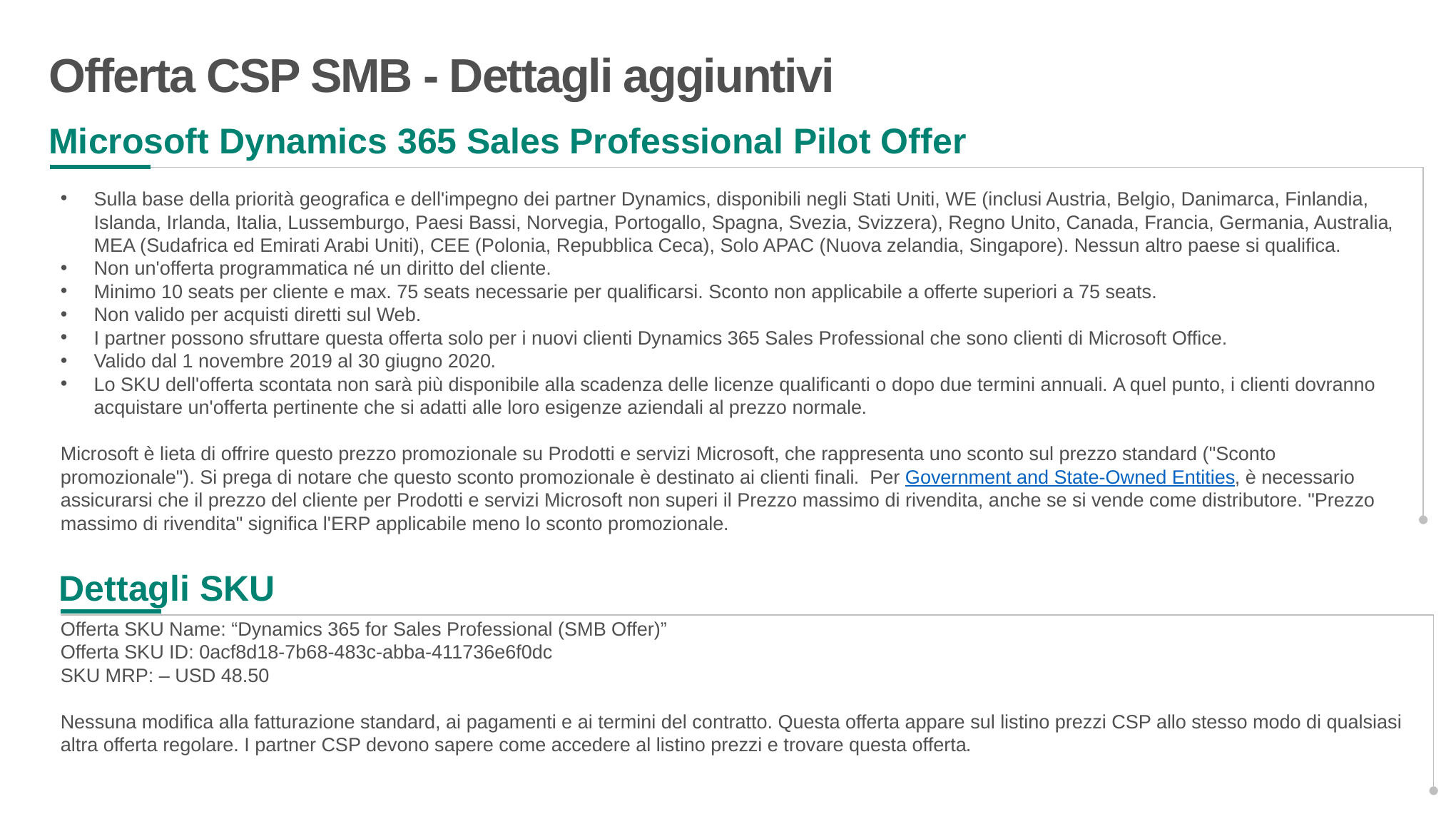

# Offerta CSP SMB - Dettagli aggiuntivi

Microsoft Dynamics 365 Sales Professional Pilot Offer

Sulla base della priorità geografica e dell'impegno dei partner Dynamics, disponibili negli Stati Uniti, WE (inclusi Austria, Belgio, Danimarca, Finlandia, Islanda, Irlanda, Italia, Lussemburgo, Paesi Bassi, Norvegia, Portogallo, Spagna, Svezia, Svizzera), Regno Unito, Canada, Francia, Germania, Australia, MEA (Sudafrica ed Emirati Arabi Uniti), CEE (Polonia, Repubblica Ceca), Solo APAC (Nuova zelandia, Singapore). Nessun altro paese si qualifica.
Non un'offerta programmatica né un diritto del cliente.
Minimo 10 seats per cliente e max. 75 seats necessarie per qualificarsi. Sconto non applicabile a offerte superiori a 75 seats.
Non valido per acquisti diretti sul Web.
I partner possono sfruttare questa offerta solo per i nuovi clienti Dynamics 365 Sales Professional che sono clienti di Microsoft Office.
Valido dal 1 novembre 2019 al 30 giugno 2020.
Lo SKU dell'offerta scontata non sarà più disponibile alla scadenza delle licenze qualificanti o dopo due termini annuali. A quel punto, i clienti dovranno acquistare un'offerta pertinente che si adatti alle loro esigenze aziendali al prezzo normale.

Microsoft è lieta di offrire questo prezzo promozionale su Prodotti e servizi Microsoft, che rappresenta uno sconto sul prezzo standard ("Sconto promozionale"). Si prega di notare che questo sconto promozionale è destinato ai clienti finali.  Per Government and State-Owned Entities, è necessario assicurarsi che il prezzo del cliente per Prodotti e servizi Microsoft non superi il Prezzo massimo di rivendita, anche se si vende come distributore. "Prezzo massimo di rivendita" significa l'ERP applicabile meno lo sconto promozionale.
Dettagli SKU
Offerta SKU Name: “Dynamics 365 for Sales Professional (SMB Offer)”
Offerta SKU ID: 0acf8d18-7b68-483c-abba-411736e6f0dc
SKU MRP: – USD 48.50
Nessuna modifica alla fatturazione standard, ai pagamenti e ai termini del contratto. Questa offerta appare sul listino prezzi CSP allo stesso modo di qualsiasi altra offerta regolare. I partner CSP devono sapere come accedere al listino prezzi e trovare questa offerta.